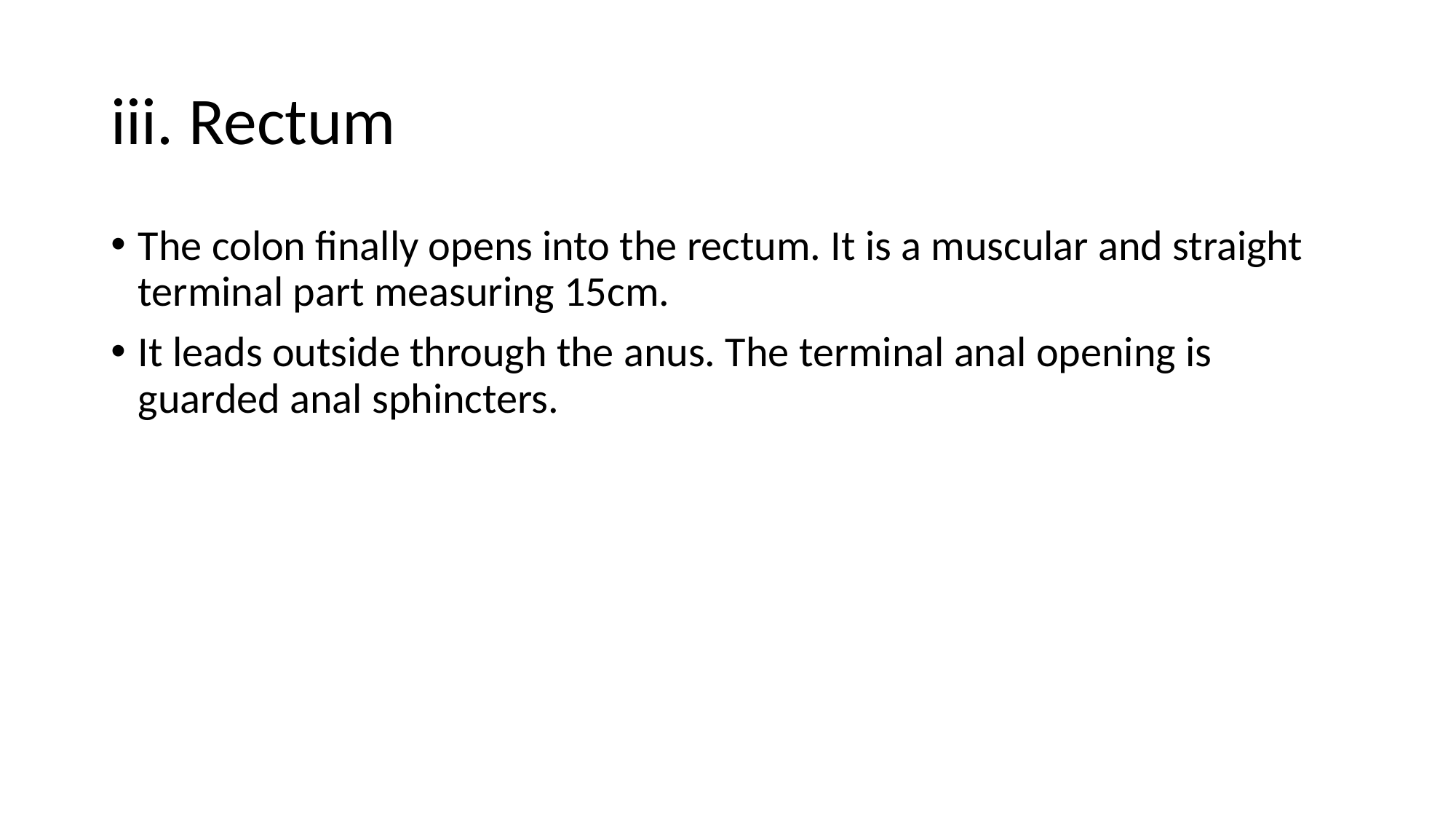

# iii. Rectum
The colon finally opens into the rectum. It is a muscular and straight terminal part measuring 15cm.
It leads outside through the anus. The terminal anal opening is guarded anal sphincters.